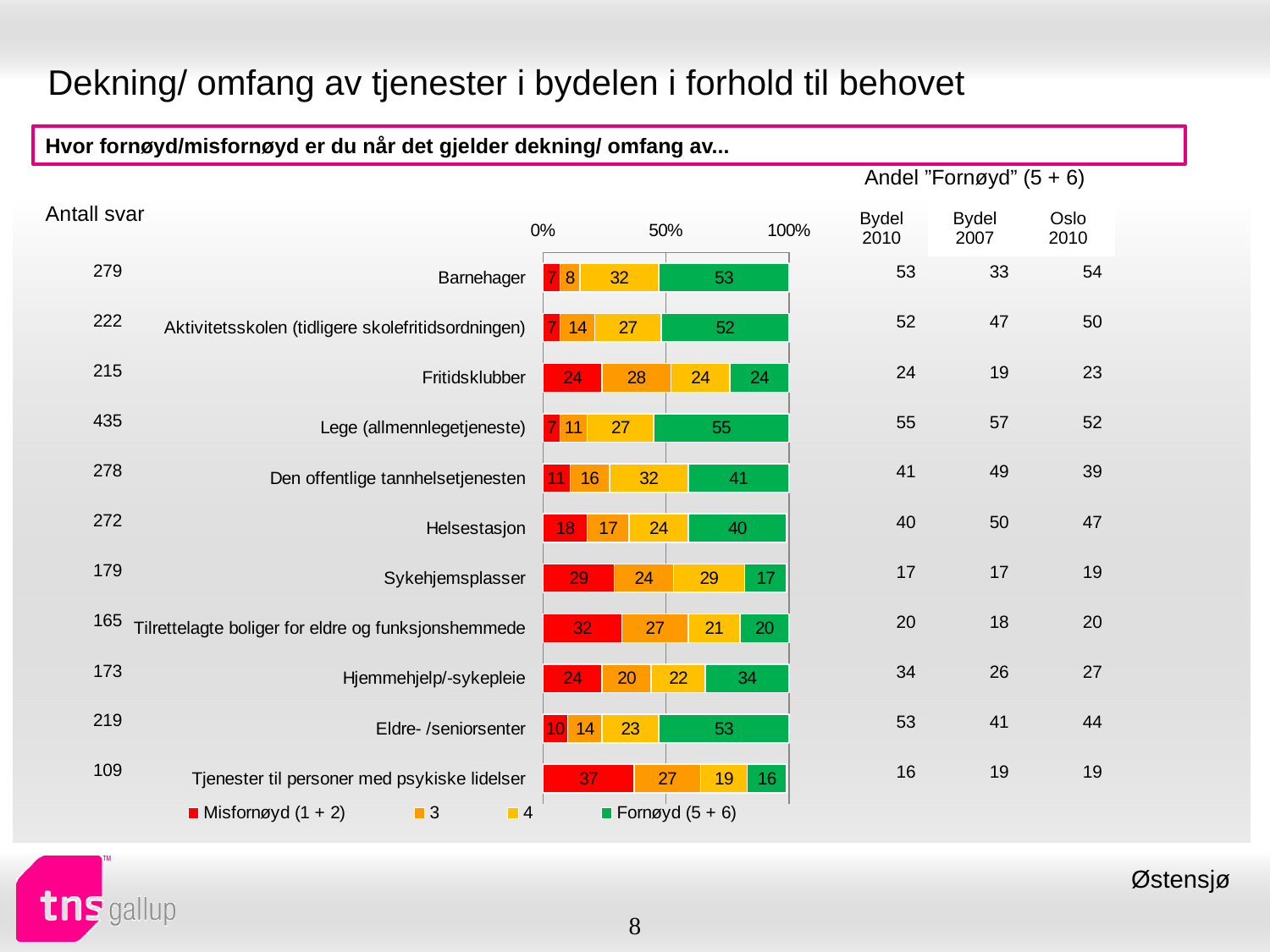

# Dekning/ omfang av tjenester i bydelen i forhold til behovet
Hvor fornøyd/misfornøyd er du når det gjelder dekning/ omfang av...
| Andel ”Fornøyd” (5 + 6) |  |  |
| --- | --- | --- |
| Bydel 2010 | Bydel 2007 | Oslo 2010 |
| Antall svar |
| --- |

### Chart

| Category | Misfornøyd (1 + 2) | 3 | 4 | Fornøyd (5 + 6) |
|---|---|---|---|---|
| Barnehager  | 7.0 | 8.0 | 32.0 | 53.0 |
| Aktivitetsskolen (tidligere skolefritidsordningen)  | 7.0 | 14.0 | 27.0 | 52.0 |
| Fritidsklubber  | 24.0 | 28.0 | 24.0 | 24.0 |
| Lege (allmennlegetjeneste)  | 7.0 | 11.0 | 27.0 | 55.0 |
| Den offentlige tannhelsetjenesten  | 11.0 | 16.0 | 32.0 | 41.0 |
| Helsestasjon  | 18.0 | 17.0 | 24.0 | 40.0 |
| Sykehjemsplasser  | 29.0 | 24.0 | 29.0 | 17.0 |
| Tilrettelagte boliger for eldre og funksjonshemmede  | 32.0 | 27.0 | 21.0 | 20.0 |
| Hjemmehjelp/-sykepleie  | 24.0 | 20.0 | 22.0 | 34.0 |
| Eldre- /seniorsenter  | 10.0 | 14.0 | 23.0 | 53.0 |
| Tjenester til personer med psykiske lidelser  | 37.0 | 27.0 | 19.0 | 16.0 |
| 279 |
| --- |
| 222 |
| 215 |
| 435 |
| 278 |
| 272 |
| 179 |
| 165 |
| 173 |
| 219 |
| 109 |
| 53 | 33 | 54 |
| --- | --- | --- |
| 52 | 47 | 50 |
| 24 | 19 | 23 |
| 55 | 57 | 52 |
| 41 | 49 | 39 |
| 40 | 50 | 47 |
| 17 | 17 | 19 |
| 20 | 18 | 20 |
| 34 | 26 | 27 |
| 53 | 41 | 44 |
| 16 | 19 | 19 |
Østensjø
8